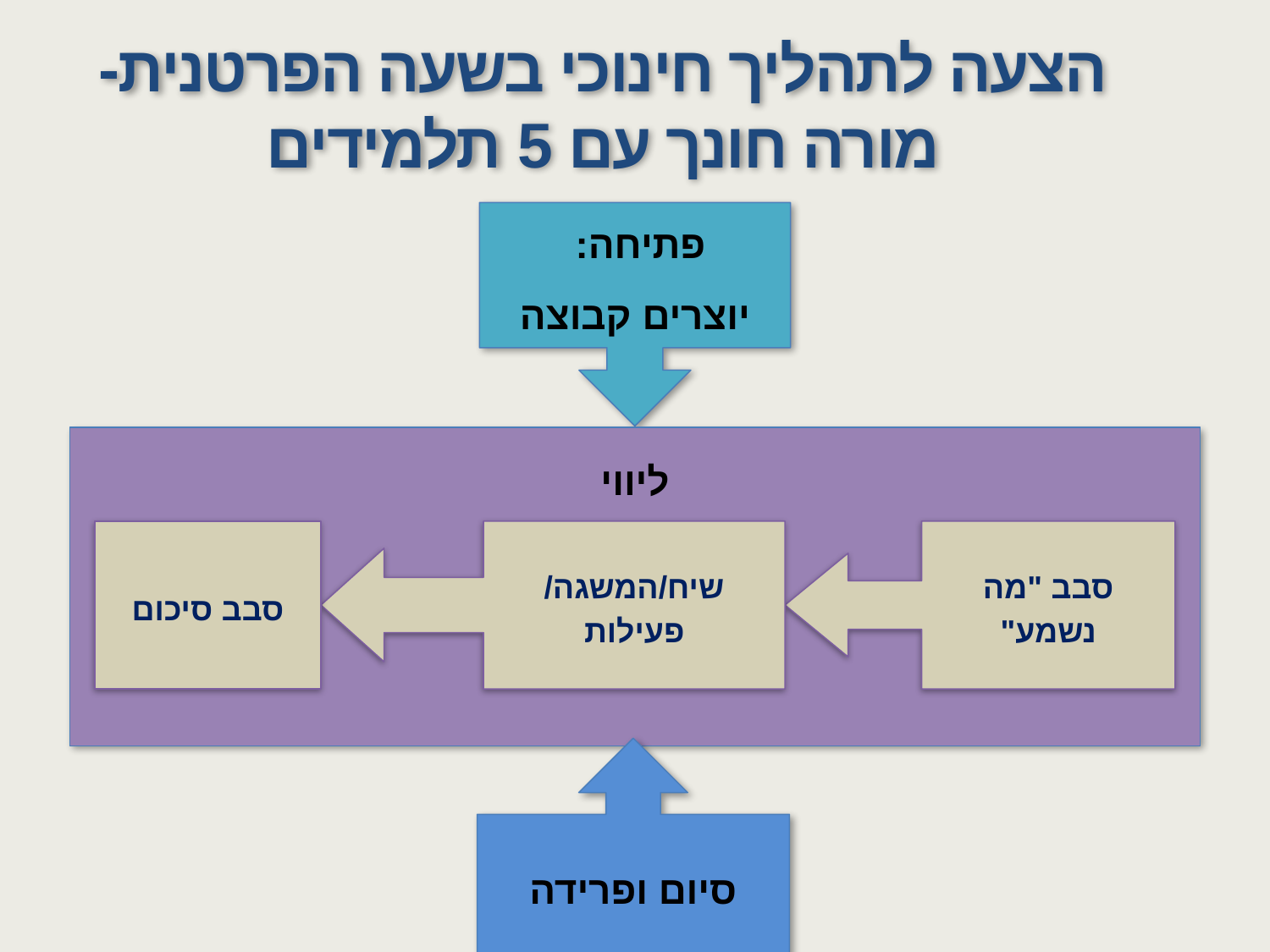

# הצעה לתהליך חינוכי בשעה הפרטנית- מורה חונך עם 5 תלמידים

פתיחה:
יוצרים קבוצה
ליווי
שיח/המשגה/פעילות
סבב סיכום
סבב "מה נשמע"
סיום ופרידה